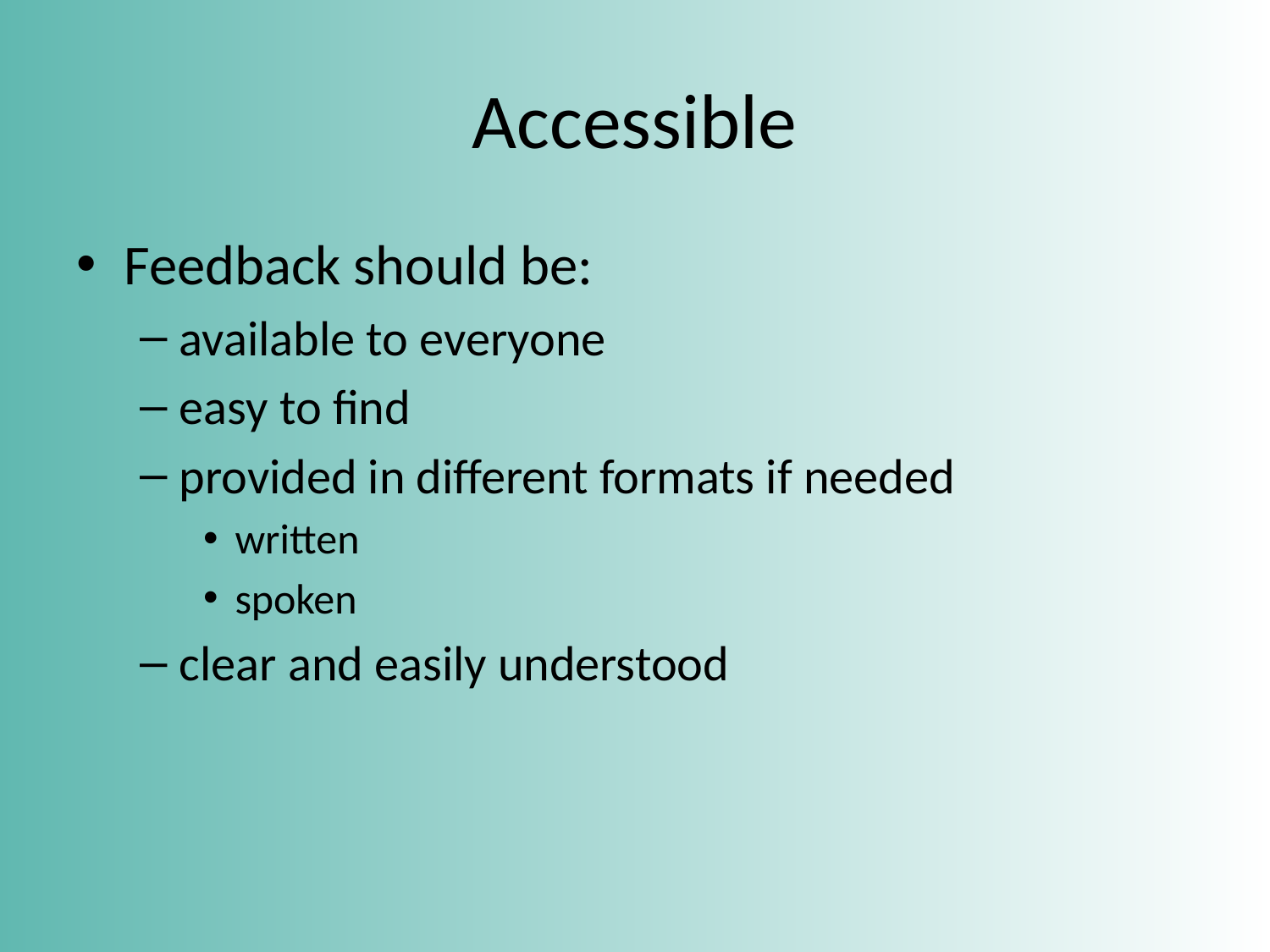

# Accessible
Feedback should be:
available to everyone
easy to find
provided in different formats if needed
written
spoken
clear and easily understood